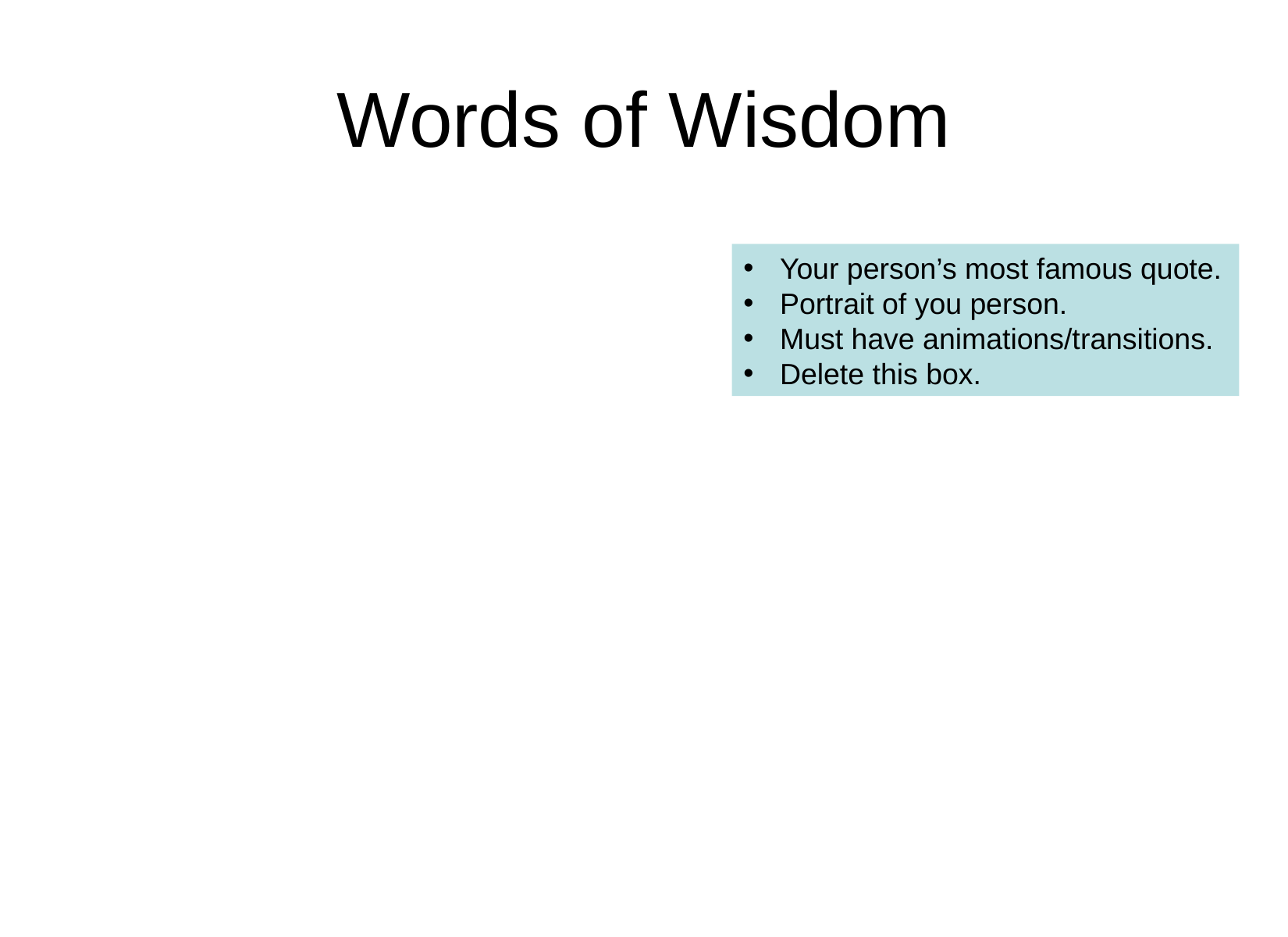

# Words of Wisdom
Your person’s most famous quote.
Portrait of you person.
Must have animations/transitions.
Delete this box.